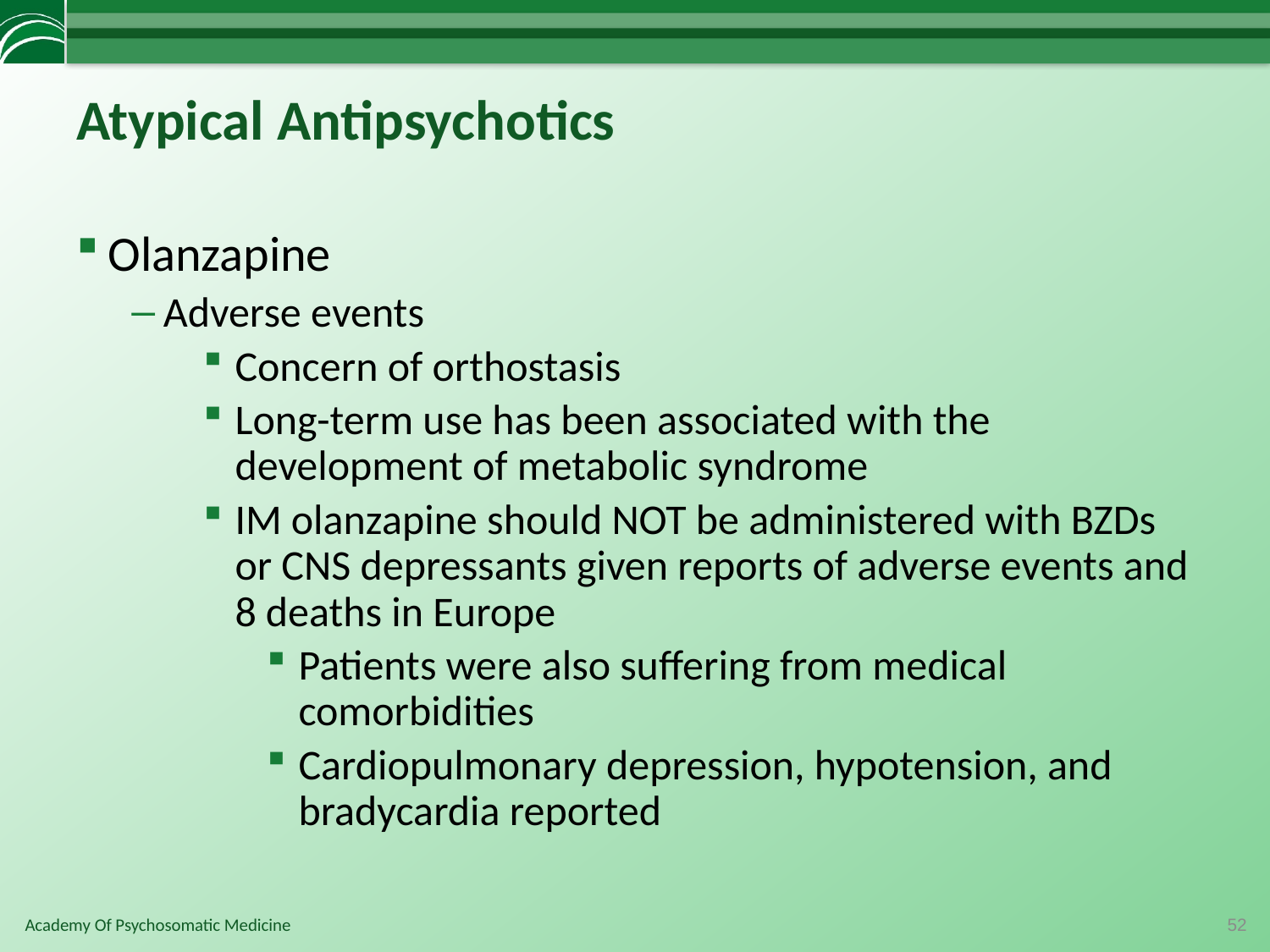

# Atypical Antipsychotics
Olanzapine
Adverse events
Concern of orthostasis
Long-term use has been associated with the development of metabolic syndrome
IM olanzapine should NOT be administered with BZDs or CNS depressants given reports of adverse events and 8 deaths in Europe
Patients were also suffering from medical comorbidities
Cardiopulmonary depression, hypotension, and bradycardia reported

52